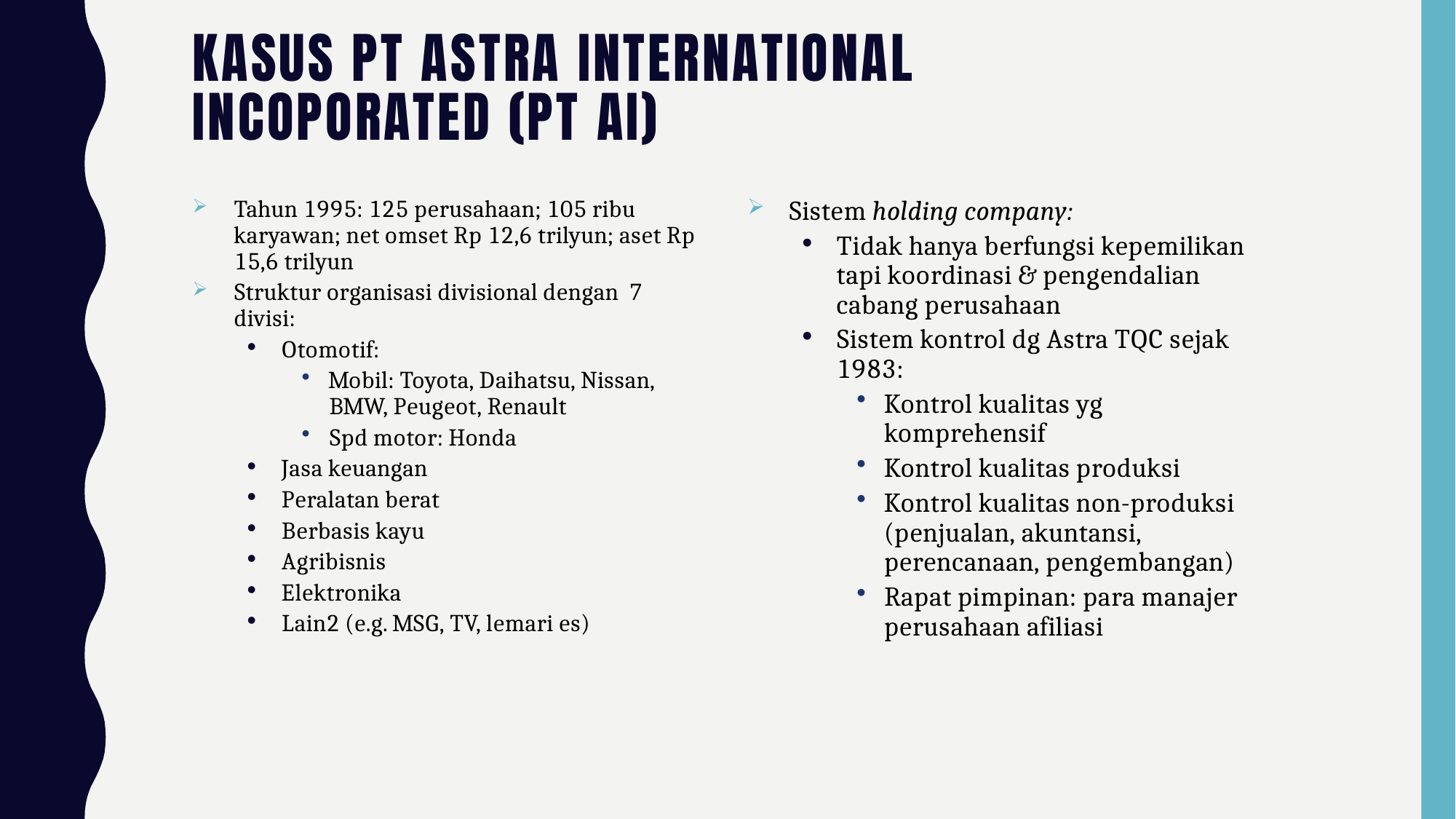

# KASUS PT ASTRA INTERNATIONAL INCOPORATED (PT AI)
Tahun 1995: 125 perusahaan; 105 ribu karyawan; net omset Rp 12,6 trilyun; aset Rp 15,6 trilyun
Struktur organisasi divisional dengan  7 divisi:
Otomotif:
Mobil: Toyota, Daihatsu, Nissan, BMW, Peugeot, Renault
Spd motor: Honda
Jasa keuangan
Peralatan berat
Berbasis kayu
Agribisnis
Elektronika
Lain2 (e.g. MSG, TV, lemari es)

Sistem holding company:
Tidak hanya berfungsi kepemilikan tapi koordinasi & pengendalian cabang perusahaan
Sistem kontrol dg Astra TQC sejak 1983:
Kontrol kualitas yg komprehensif
Kontrol kualitas produksi
Kontrol kualitas non-produksi (penjualan, akuntansi, perencanaan, pengembangan)
Rapat pimpinan: para manajer perusahaan afiliasi